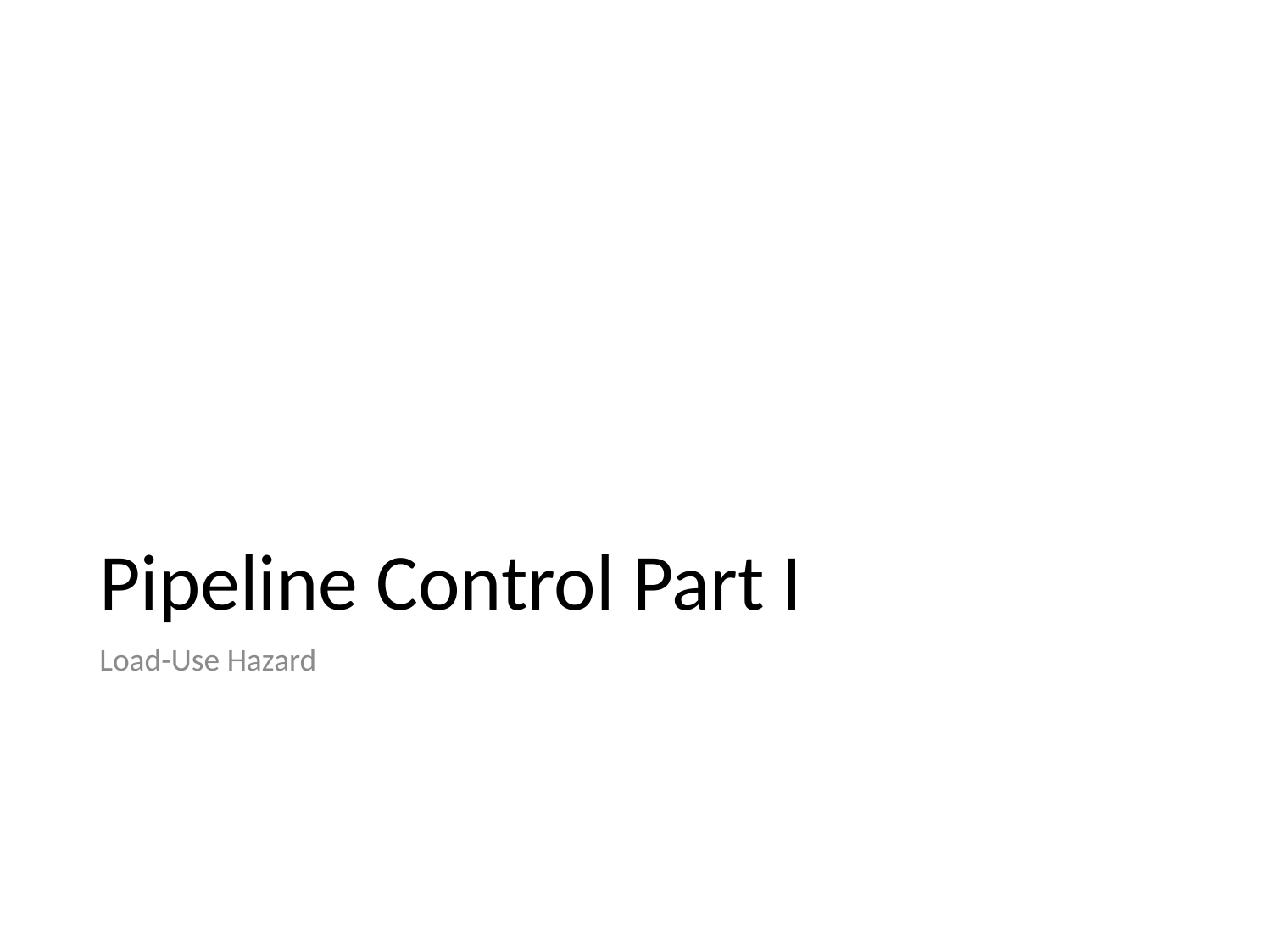

# Pipeline Control Part I
Load-Use Hazard